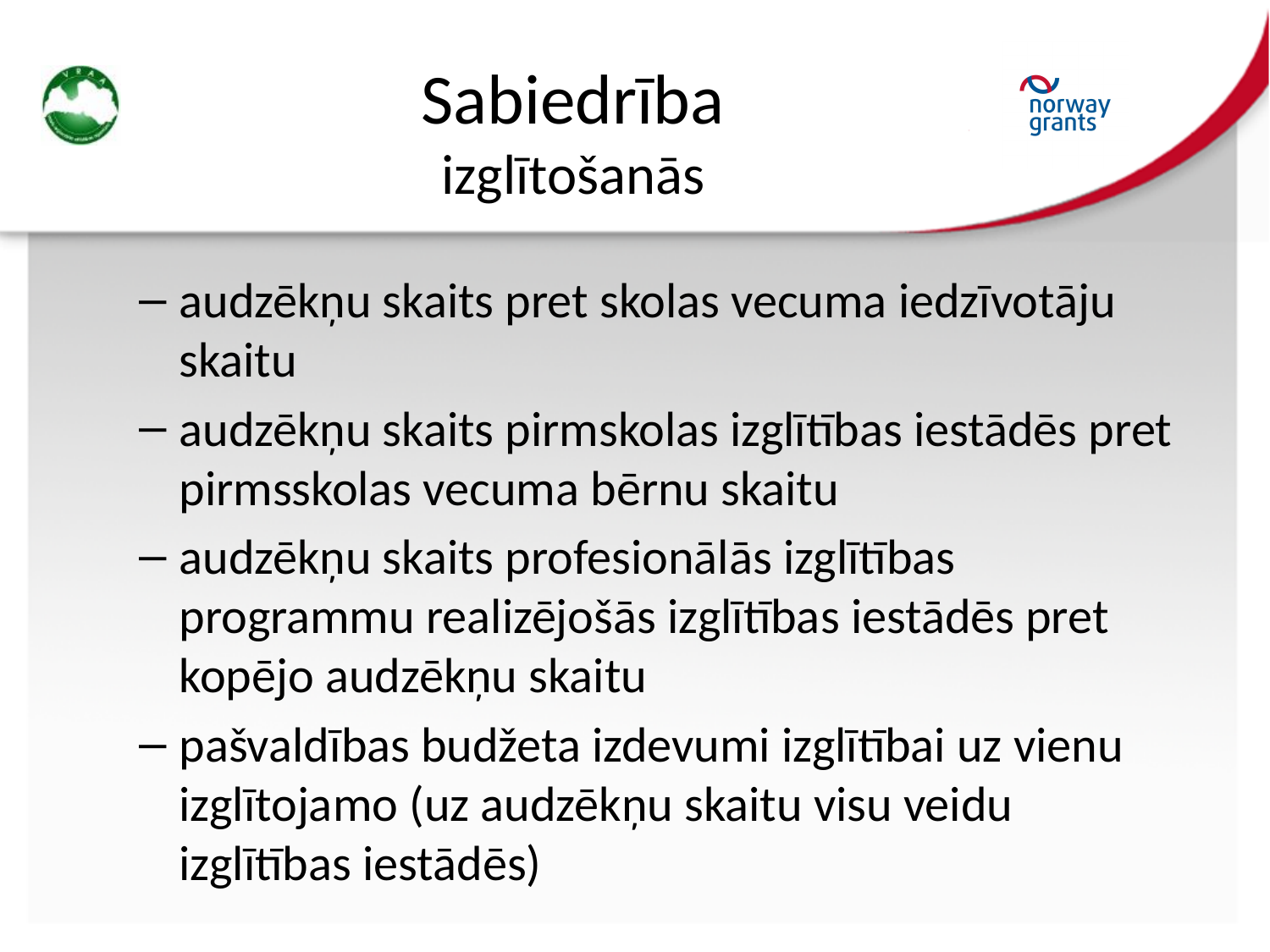

# Sabiedrība izglītošanās
audzēkņu skaits pret skolas vecuma iedzīvotāju skaitu
audzēkņu skaits pirmskolas izglītības iestādēs pret pirmsskolas vecuma bērnu skaitu
audzēkņu skaits profesionālās izglītības programmu realizējošās izglītības iestādēs pret kopējo audzēkņu skaitu
pašvaldības budžeta izdevumi izglītībai uz vienu izglītojamo (uz audzēkņu skaitu visu veidu izglītības iestādēs)